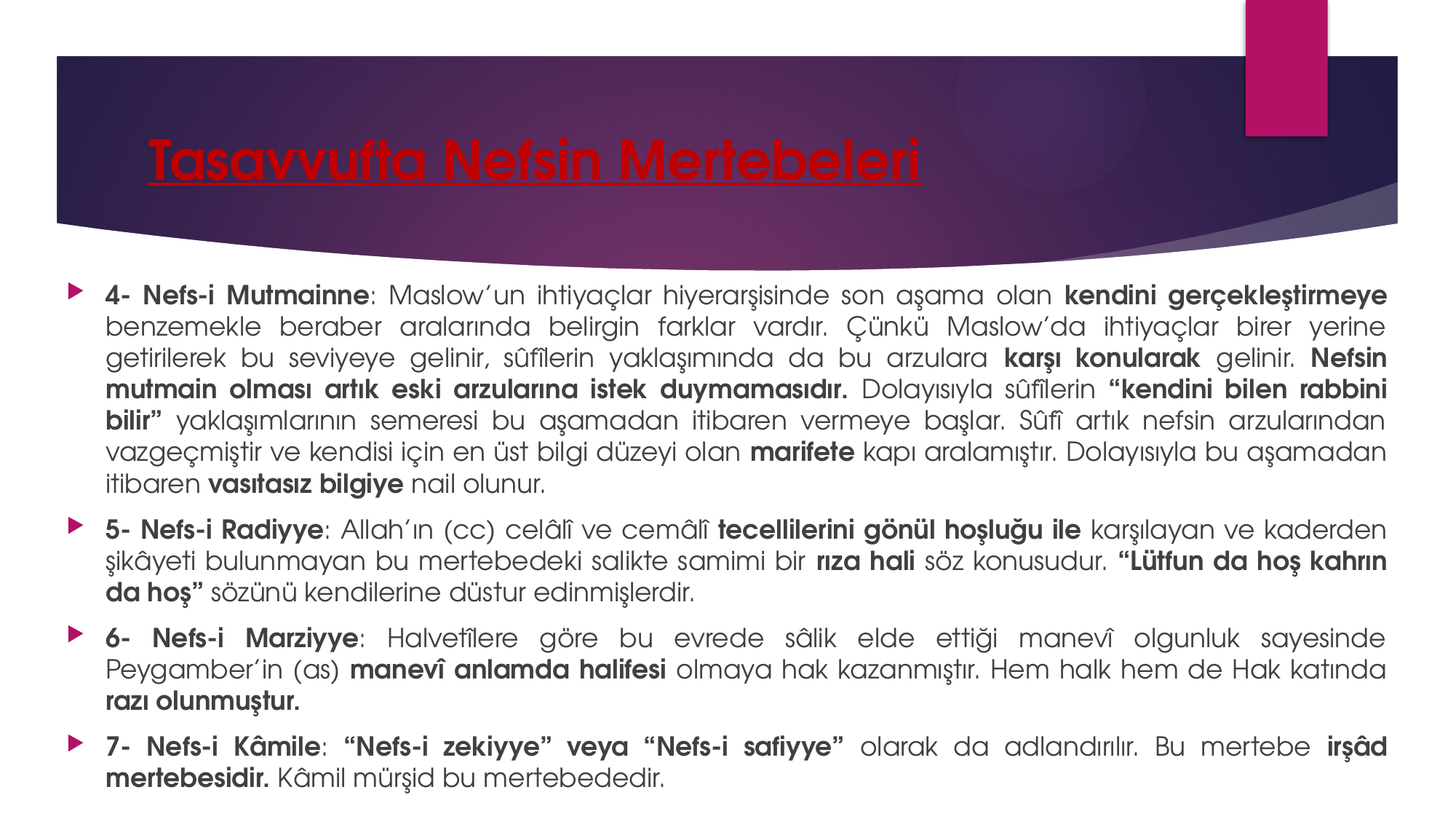

# Tasavvufta Nefsin Mertebeleri
4- Nefs-i Mutmainne: Maslow’un ihtiyaçlar hiyerarşisinde son aşama olan kendini gerçekleştirmeye benzemekle beraber aralarında belirgin farklar vardır. Çünkü Maslow’da ihtiyaçlar birer yerine getirilerek bu seviyeye gelinir, sûfîlerin yaklaşımında da bu arzulara karşı konularak gelinir. Nefsin mutmain olması artık eski arzularına istek duymamasıdır. Dolayısıyla sûfîlerin “kendini bilen rabbini bilir” yaklaşımlarının semeresi bu aşamadan itibaren vermeye başlar. Sûfî artık nefsin arzularından vazgeçmiştir ve kendisi için en üst bilgi düzeyi olan marifete kapı aralamıştır. Dolayısıyla bu aşamadan itibaren vasıtasız bilgiye nail olunur.
5- Nefs-i Radiyye: Allah’ın (cc) celâlî ve cemâlî tecellilerini gönül hoşluğu ile karşılayan ve kaderden şikâyeti bulunmayan bu mertebedeki salikte samimi bir rıza hali söz konusudur. “Lütfun da hoş kahrın da hoş” sözünü kendilerine düstur edinmişlerdir.
6- Nefs-i Marziyye: Halvetîlere göre bu evrede sâlik elde ettiği manevî olgunluk sayesinde Peygamber’in (as) manevî anlamda halifesi olmaya hak kazanmıştır. Hem halk hem de Hak katında razı olunmuştur.
7- Nefs-i Kâmile: “Nefs-i zekiyye” veya “Nefs-i safiyye” olarak da adlandırılır. Bu mertebe irşâd mertebesidir. Kâmil mürşid bu mertebededir.